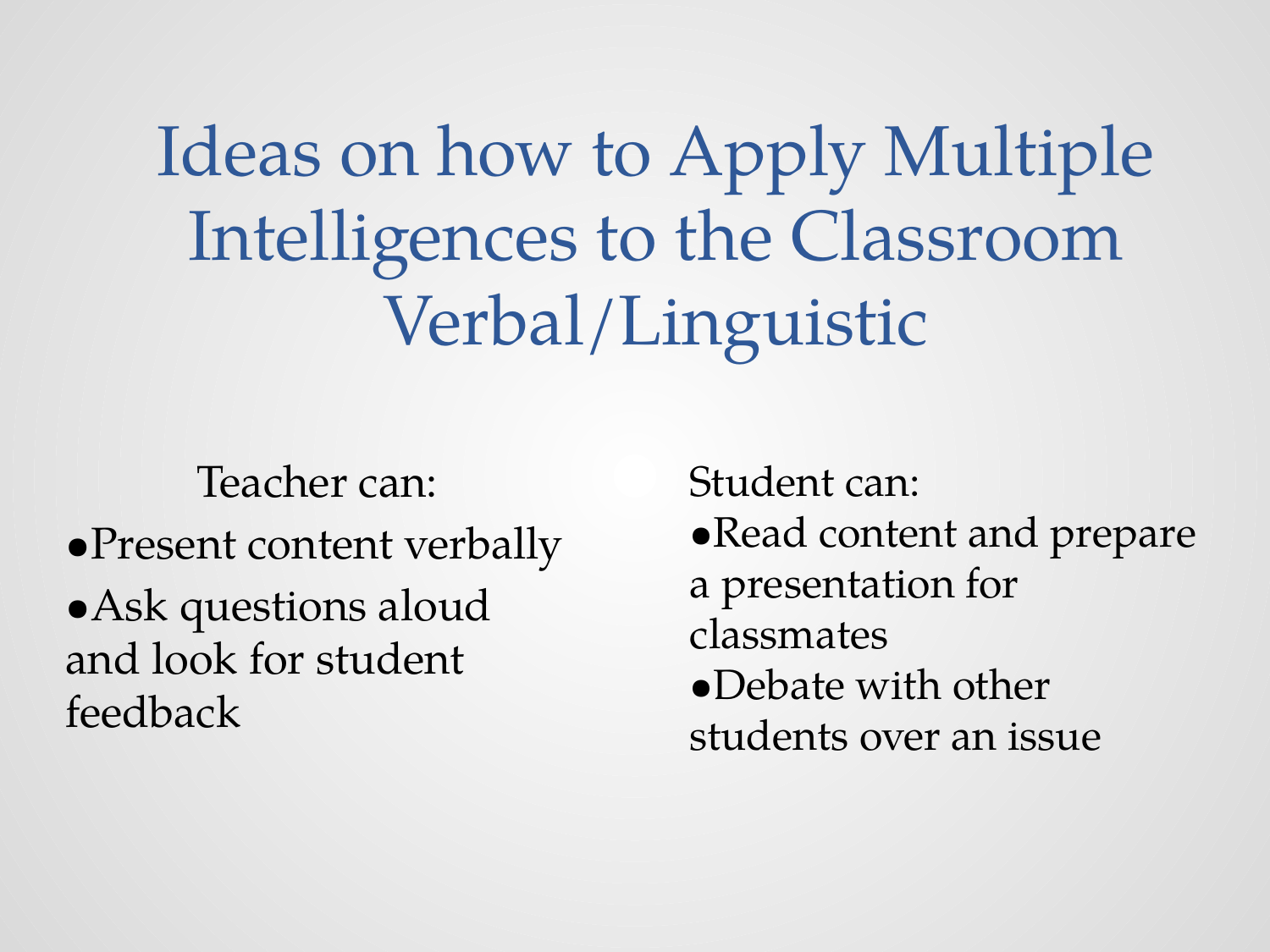

# Ideas on how to Apply Multiple Intelligences to the Classroom Verbal/Linguistic
Teacher can:
•Present content verbally
•Ask questions aloud and look for student feedback

Student can:
•Read content and prepare a presentation for classmates
•Debate with other students over an issue